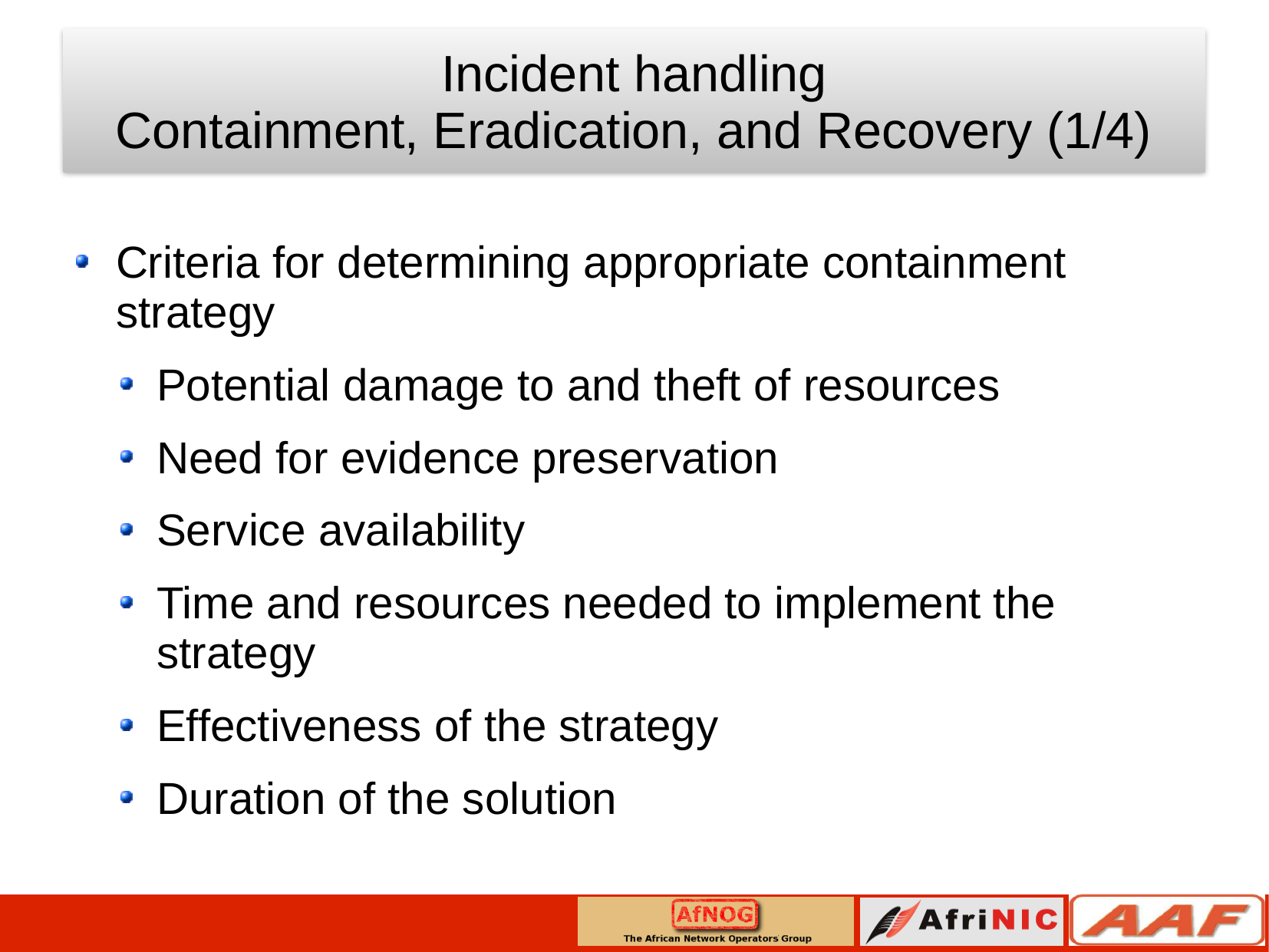

Incident handling
Containment, Eradication, and Recovery (1/4)
Criteria for determining appropriate containment strategy
Potential damage to and theft of resources
Need for evidence preservation
Service availability
Time and resources needed to implement the strategy
Effectiveness of the strategy
Duration of the solution